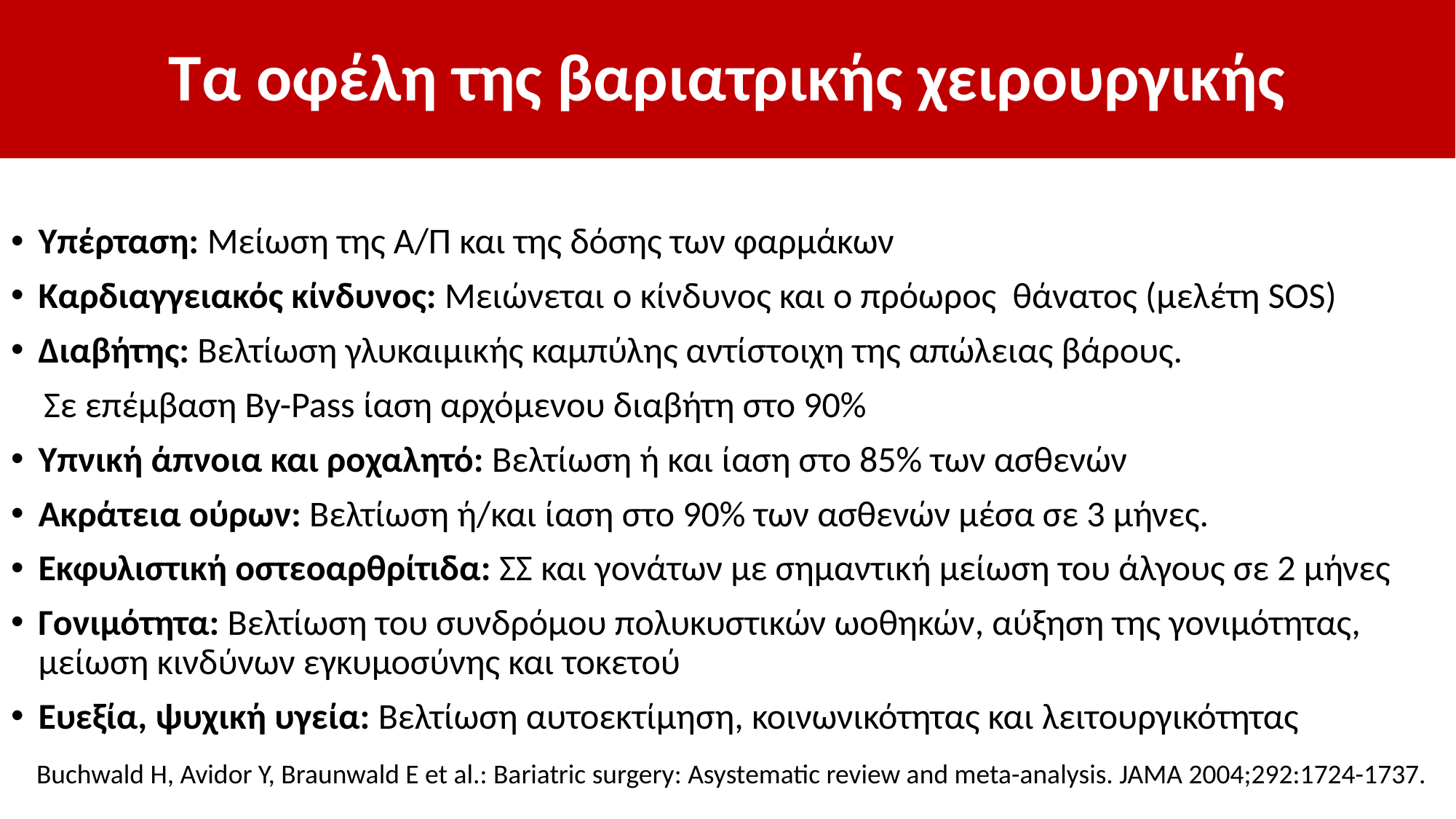

# Τα οφέλη της βαριατρικής χειρουργικής

Υπέρταση: Μείωση της Α/Π και της δόσης των φαρμάκων
Καρδιαγγειακός κίνδυνος: Μειώνεται ο κίνδυνος και ο πρόωρος  θάνατος (μελέτη SOS)
Διαβήτης: Βελτίωση γλυκαιμικής καμπύλης αντίστοιχη της απώλειας βάρους.
    Σε επέμβαση By-Pass ίαση αρχόμενου διαβήτη στο 90%
Υπνική άπνοια και ροχαλητό: Βελτίωση ή και ίαση στο 85% των ασθενών
Ακράτεια ούρων: Βελτίωση ή/και ίαση στο 90% των ασθενών μέσα σε 3 μήνες.
Εκφυλιστική οστεοαρθρίτιδα: ΣΣ και γονάτων με σημαντική μείωση του άλγους σε 2 μήνες
Γονιμότητα: Βελτίωση του συνδρόμου πολυκυστικών ωοθηκών, αύξηση της γονιμότητας, μείωση κινδύνων εγκυμοσύνης και τοκετού
Ευεξία, ψυχική υγεία: Βελτίωση αυτοεκτίμηση, κοινωνικότητας και λειτουργικότητας
 Buchwald H, Avidor Y, Braunwald E et al.: Bariatric surgery: Αsystematic review and meta-analysis. JAMA 2004;292:1724-1737.